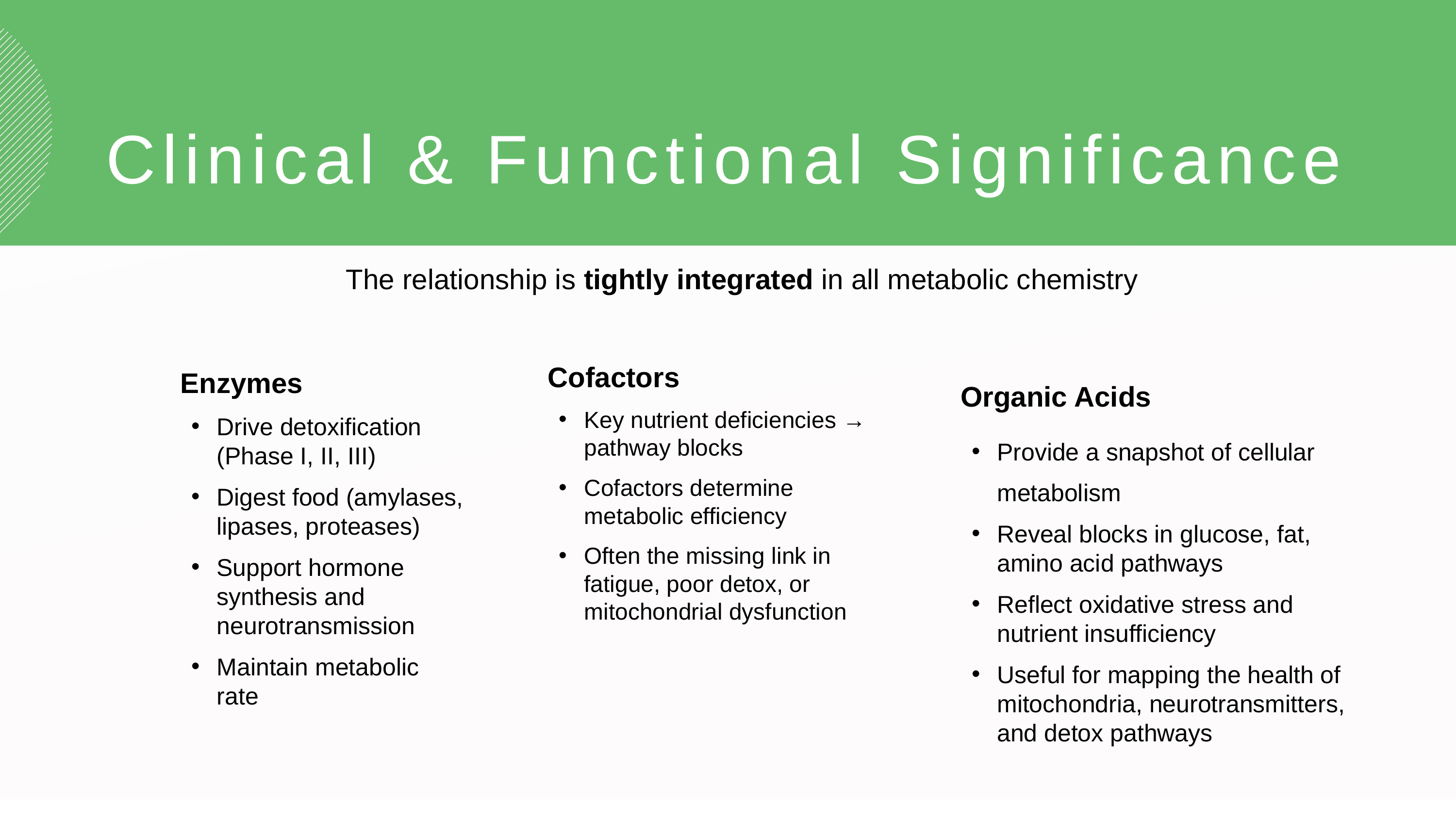

Clinical & Functional Significance
The relationship is tightly integrated in all metabolic chemistry
Cofactors
Key nutrient deficiencies → pathway blocks
Cofactors determine metabolic efficiency
Often the missing link in fatigue, poor detox, or mitochondrial dysfunction
Enzymes
Drive detoxification (Phase I, II, III)
Digest food (amylases, lipases, proteases)
Support hormone synthesis and neurotransmission
Maintain metabolic rate
Organic Acids
Provide a snapshot of cellular metabolism
Reveal blocks in glucose, fat, amino acid pathways
Reflect oxidative stress and nutrient insufficiency
Useful for mapping the health of mitochondria, neurotransmitters, and detox pathways
108